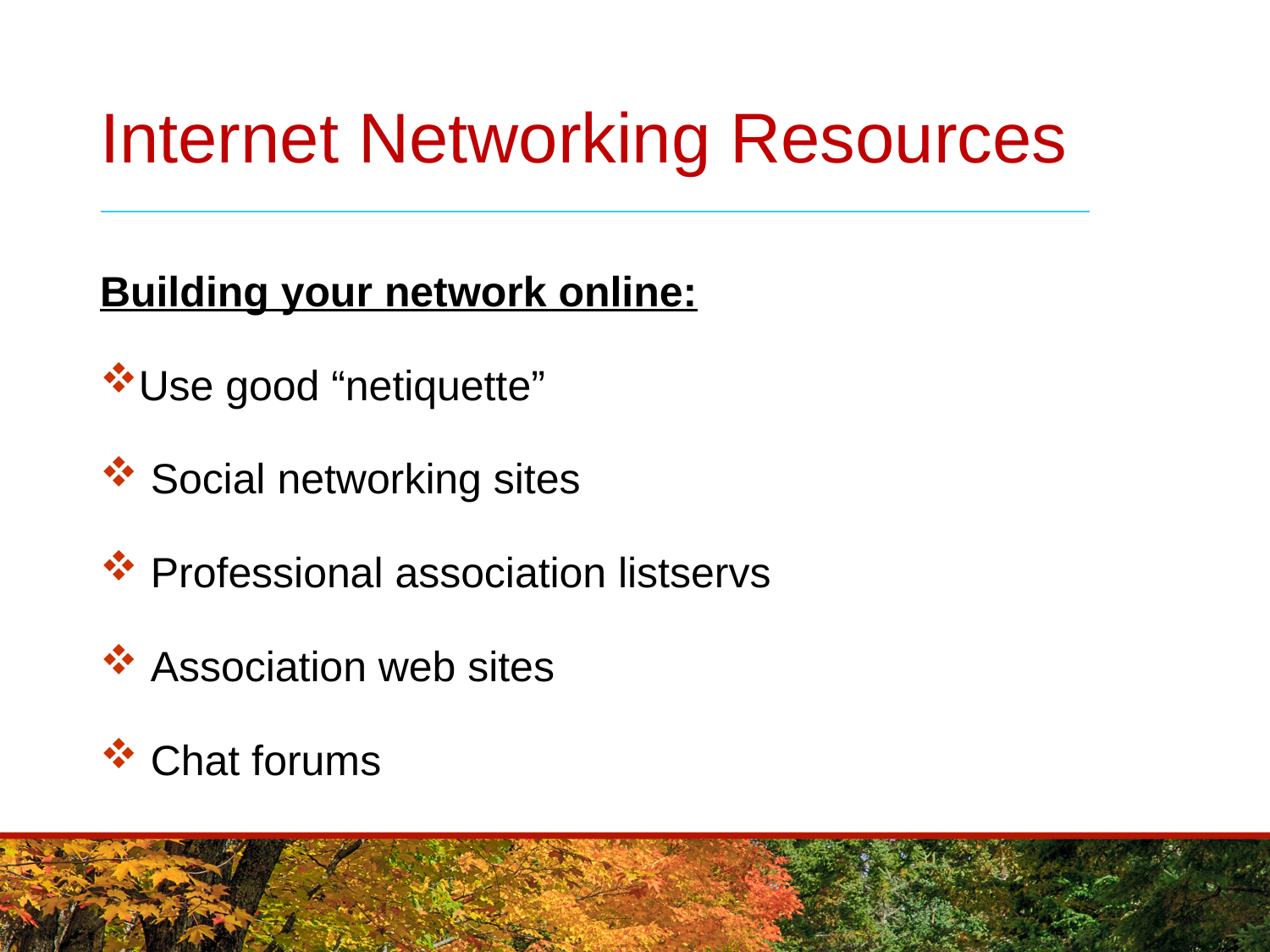

# Internet Networking Resources
Building your network online:
Use good “netiquette”
 Social networking sites
 Professional association listservs
 Association web sites
 Chat forums